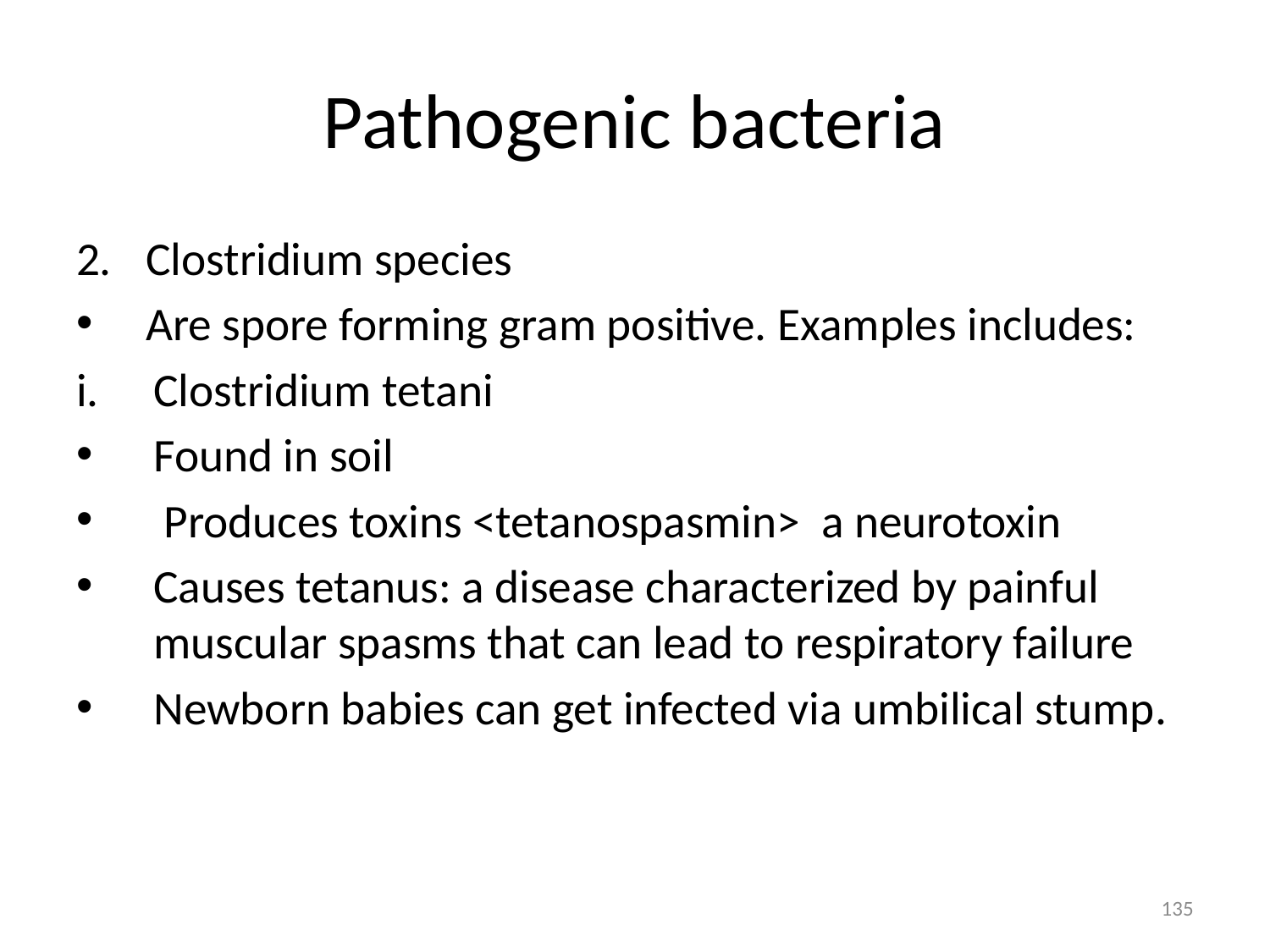

# Pathogenic bacteria
Clostridium species
Are spore forming gram positive. Examples includes:
Clostridium tetani
Found in soil
 Produces toxins <tetanospasmin>  a neurotoxin
Causes tetanus: a disease characterized by painful muscular spasms that can lead to respiratory failure
Newborn babies can get infected via umbilical stump.

135